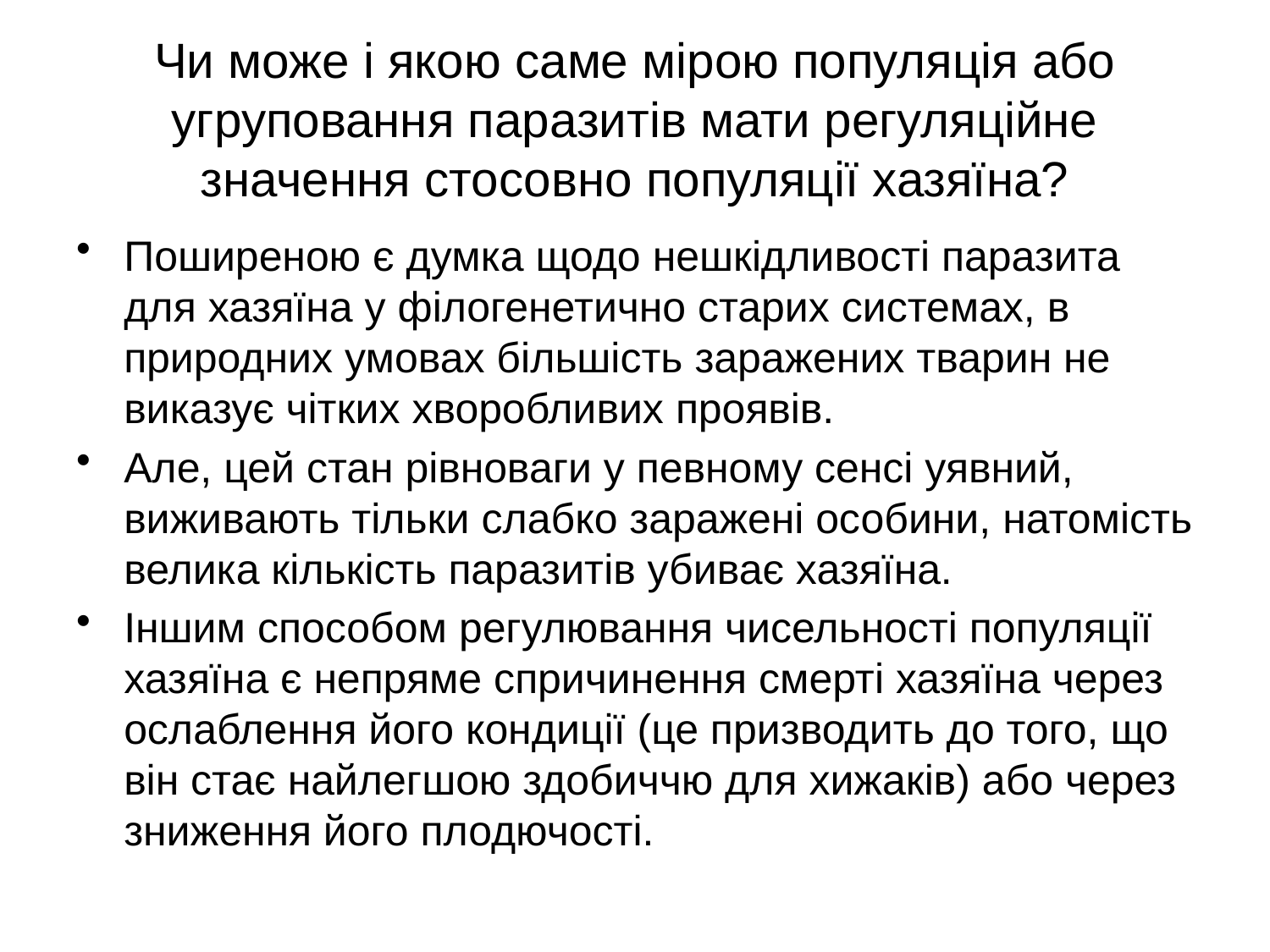

# Чи може і якою саме мірою популяція або угруповання паразитів мати регуляційне значення стосовно популяції хазяїна?
Поширеною є думка щодо нешкідливості паразита для хазяїна у філогенетично старих системах, в природних умовах більшість заражених тварин не виказує чітких хворобливих проявів.
Але, цей стан рівноваги у певному сенсі уявний, виживають тільки слабко заражені особини, натомість велика кількість паразитів убиває хазяїна.
Іншим способом регулювання чисельності популяції хазяїна є непряме спричинення смерті хазяїна через ослаблення його кондиції (це призводить до того, що він стає найлегшою здобиччю для хижаків) або через зниження його плодючості.